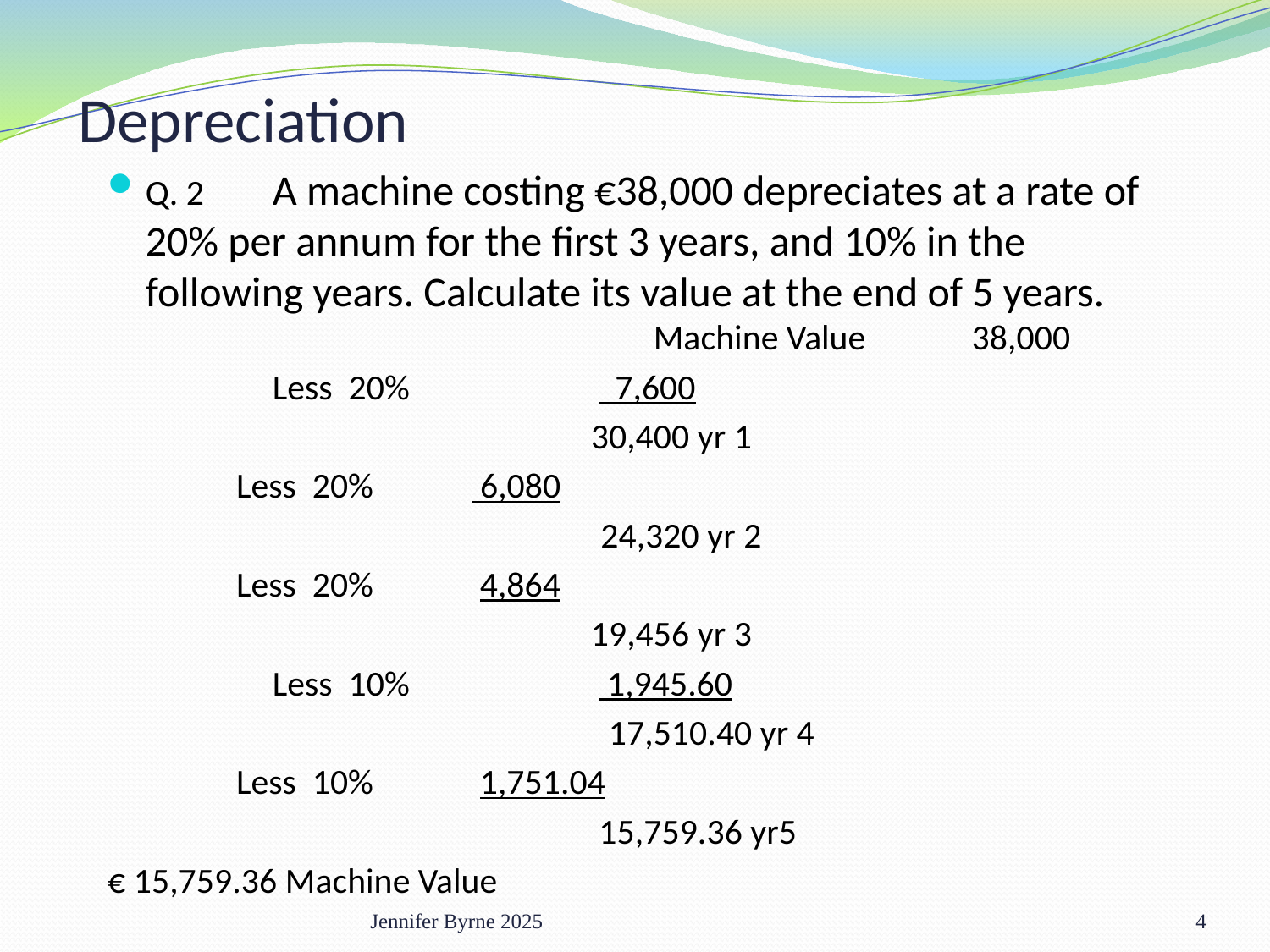

Depreciation
Q. 2	A machine costing €38,000 depreciates at a rate of 20% per annum for the first 3 years, and 10% in the following years. Calculate its value at the end of 5 years.					Machine Value 	        38,000
	 	Less  20% 	           7,600
				        30,400 yr 1
                Less  20% 	          6,080
			                         24,320 yr 2
                Less  20%	          4,864
				        19,456 yr 3
		Less  10% 	          1,945.60
			                          17,510.40 yr 4
                Less  10%	          1,751.04
				         15,759.36 yr5
€ 15,759.36 Machine Value

Jennifer Byrne 2025
4